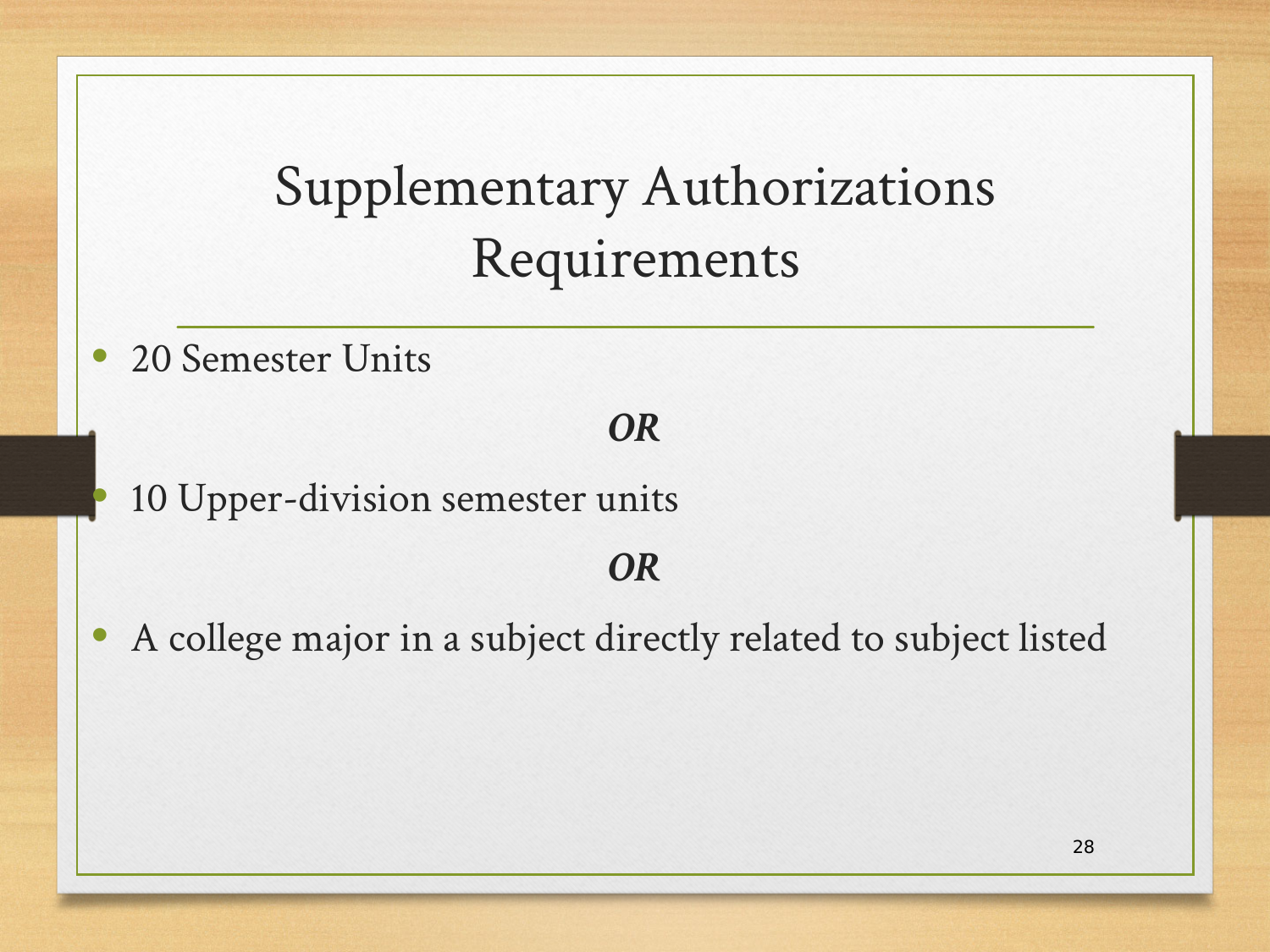

# Supplementary Authorizations Requirements
20 Semester Units
OR
10 Upper-division semester units
OR
A college major in a subject directly related to subject listed

28